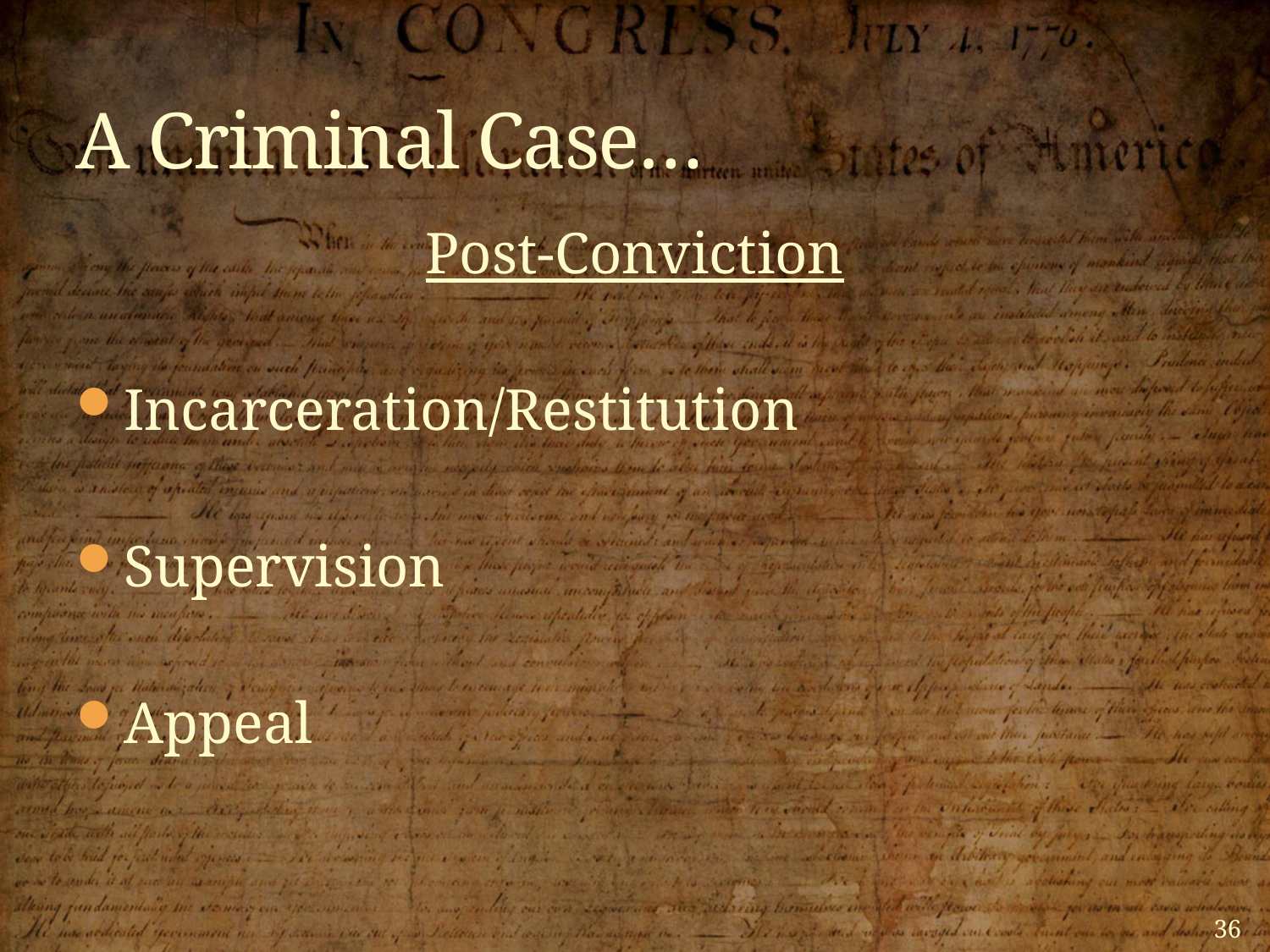

# A Criminal Case…
Post-Conviction

Incarceration/Restitution

Supervision

Appeal

36